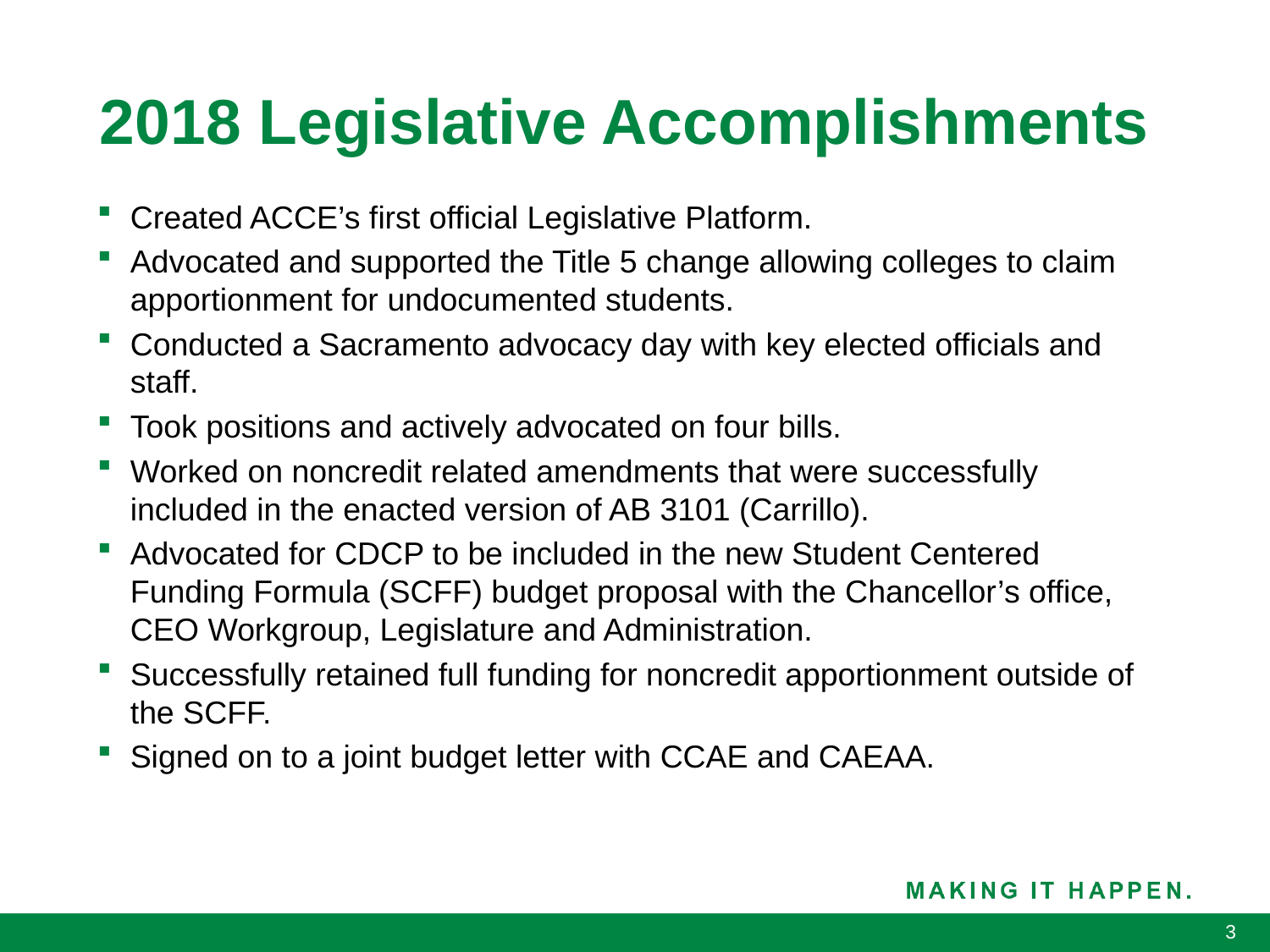

# 2018 Legislative Accomplishments
Created ACCE’s first official Legislative Platform.
Advocated and supported the Title 5 change allowing colleges to claim apportionment for undocumented students.
Conducted a Sacramento advocacy day with key elected officials and staff.
Took positions and actively advocated on four bills.
Worked on noncredit related amendments that were successfully included in the enacted version of AB 3101 (Carrillo).
Advocated for CDCP to be included in the new Student Centered Funding Formula (SCFF) budget proposal with the Chancellor’s office, CEO Workgroup, Legislature and Administration.
Successfully retained full funding for noncredit apportionment outside of the SCFF.
Signed on to a joint budget letter with CCAE and CAEAA.

3